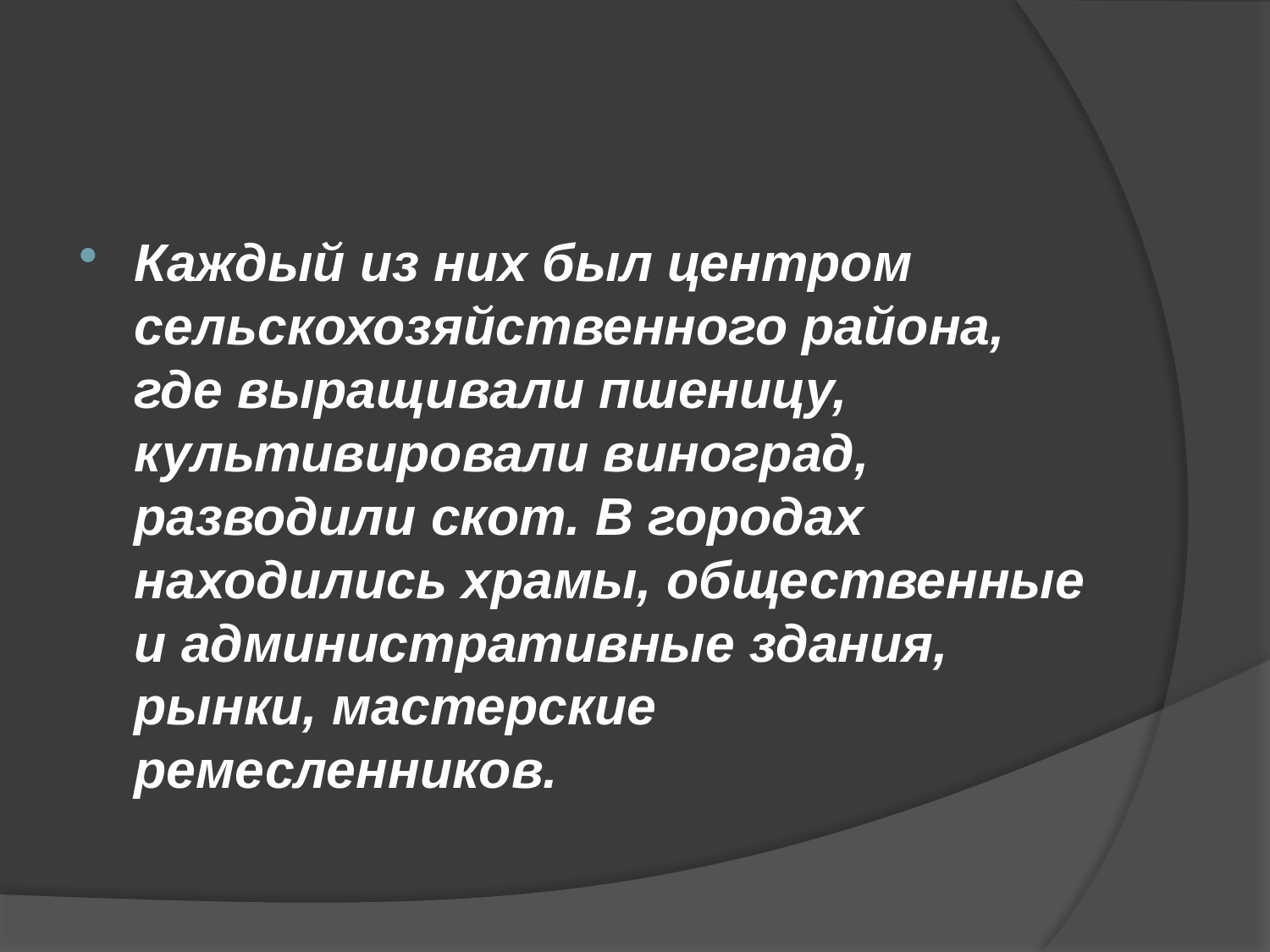

Каждый из них был центром сельскохозяйственного района, где выращивали пшеницу, культивировали виноград, разводили скот. В городах находились храмы, общественные и административные здания, рынки, мастерские ремесленников.